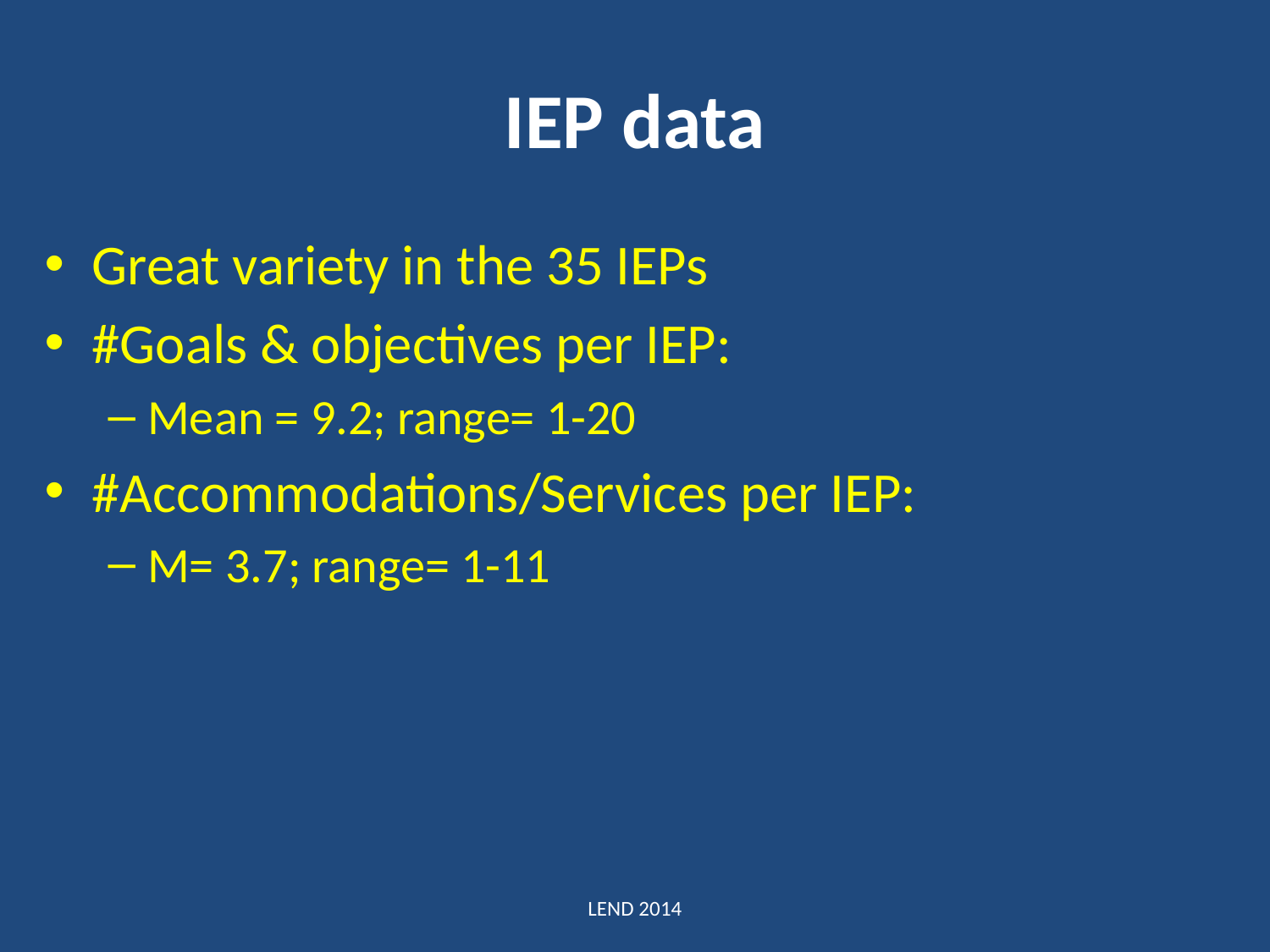

# IEP data
Great variety in the 35 IEPs
#Goals & objectives per IEP:
Mean = 9.2; range= 1-20
#Accommodations/Services per IEP:
M= 3.7; range= 1-11
LEND 2014